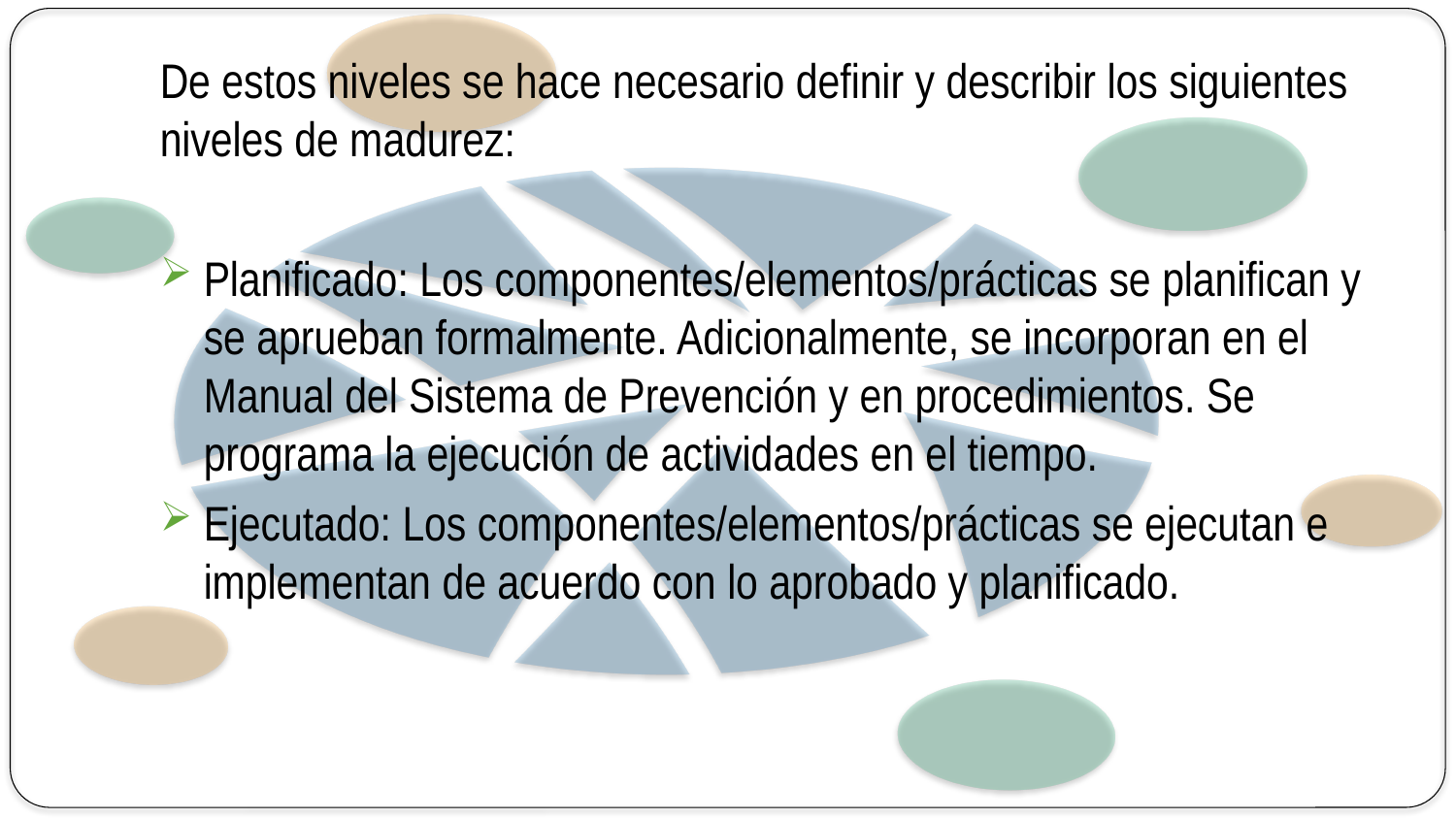

De estos niveles se hace necesario definir y describir los siguientes niveles de madurez:

Planificado: Los componentes/elementos/prácticas se planifican y se aprueban formalmente. Adicionalmente, se incorporan en el Manual del Sistema de Prevención y en procedimientos. Se programa la ejecución de actividades en el tiempo.
Ejecutado: Los componentes/elementos/prácticas se ejecutan e implementan de acuerdo con lo aprobado y planificado.